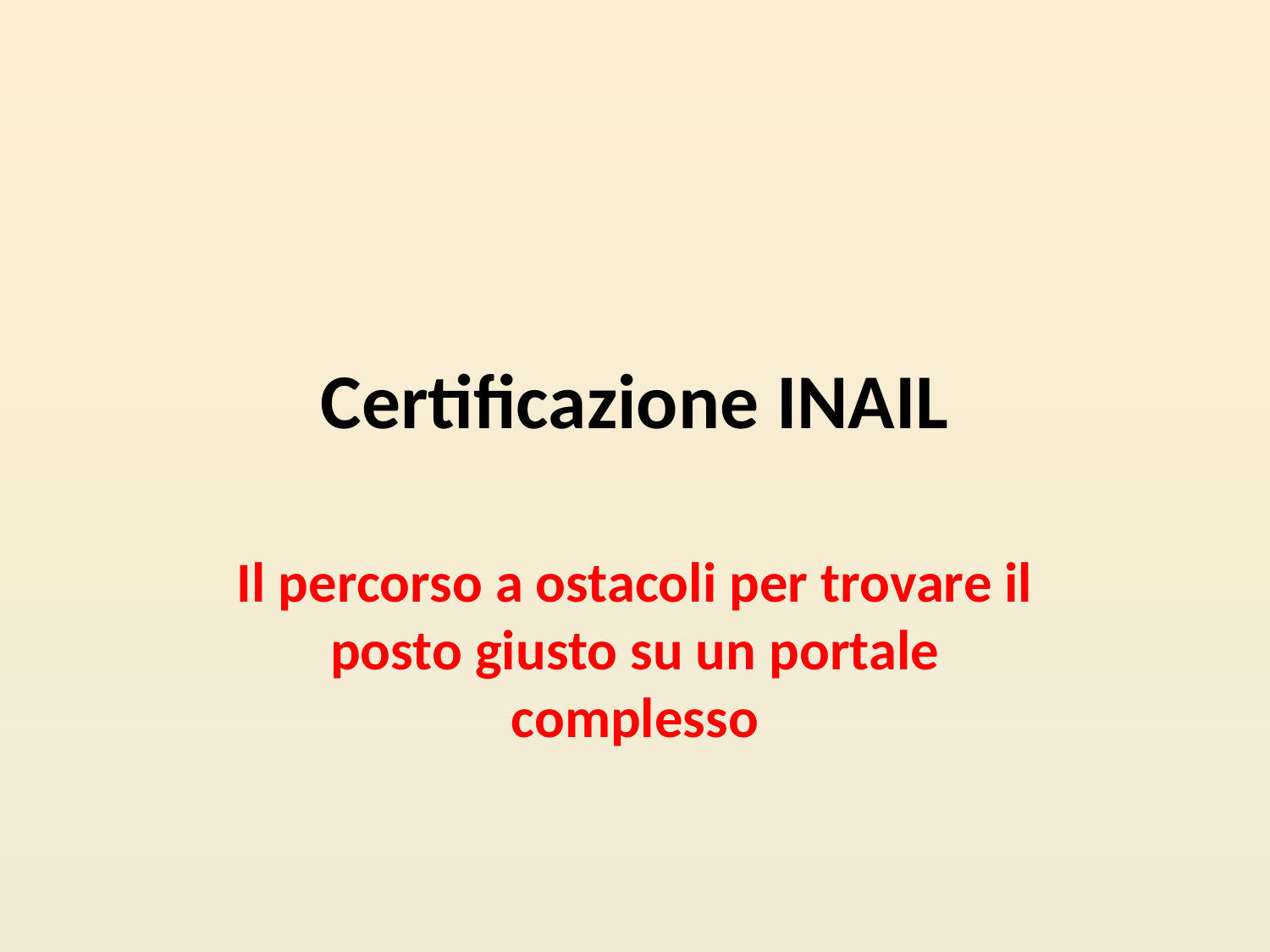

# Certificazione INAIL
Il percorso a ostacoli per trovare il posto giusto su un portale complesso